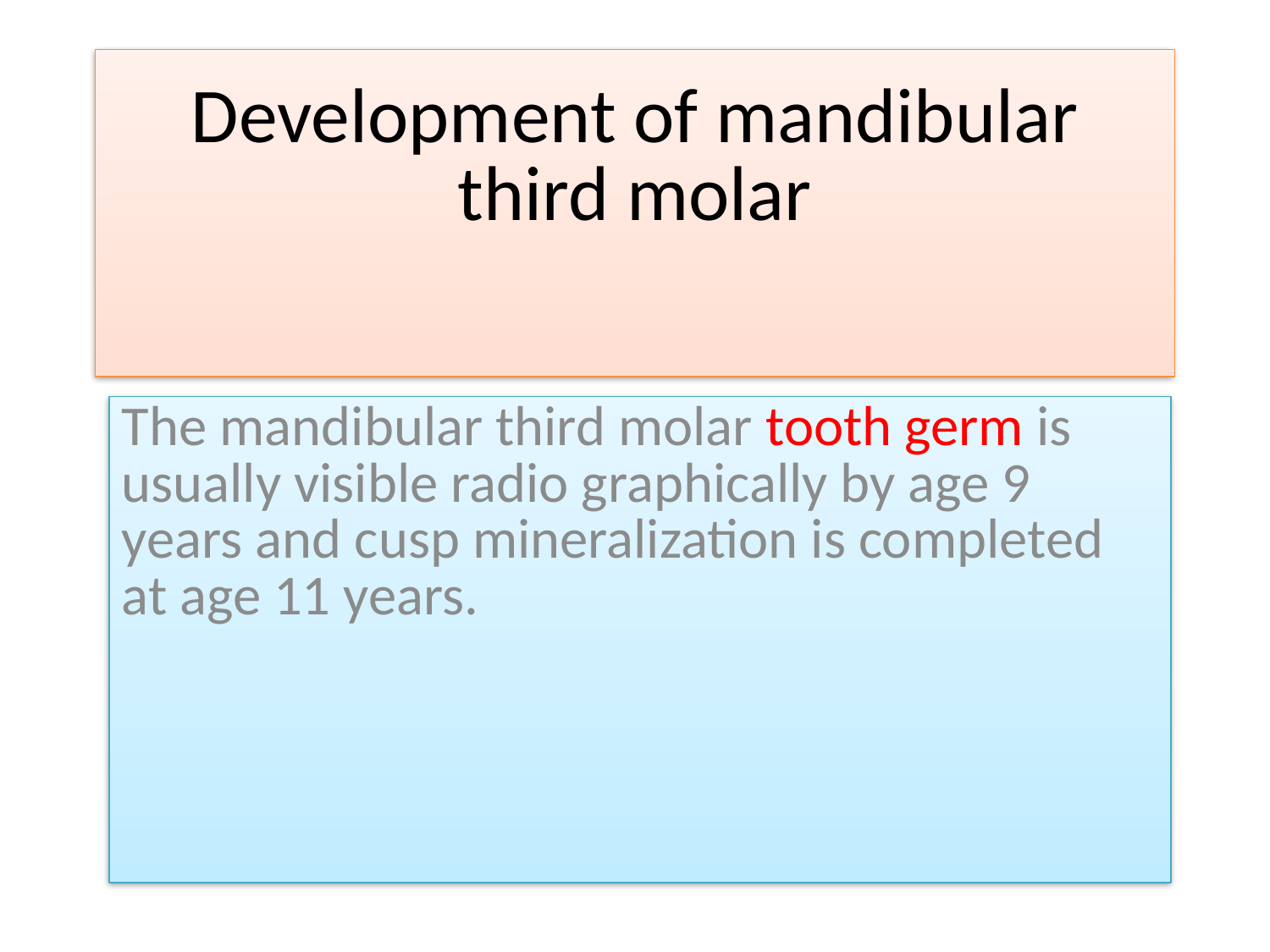

# Development of mandibular third molar
The mandibular third molar tooth germ is usually visible radio graphically by age 9 years and cusp mineralization is completed at age 11 years.